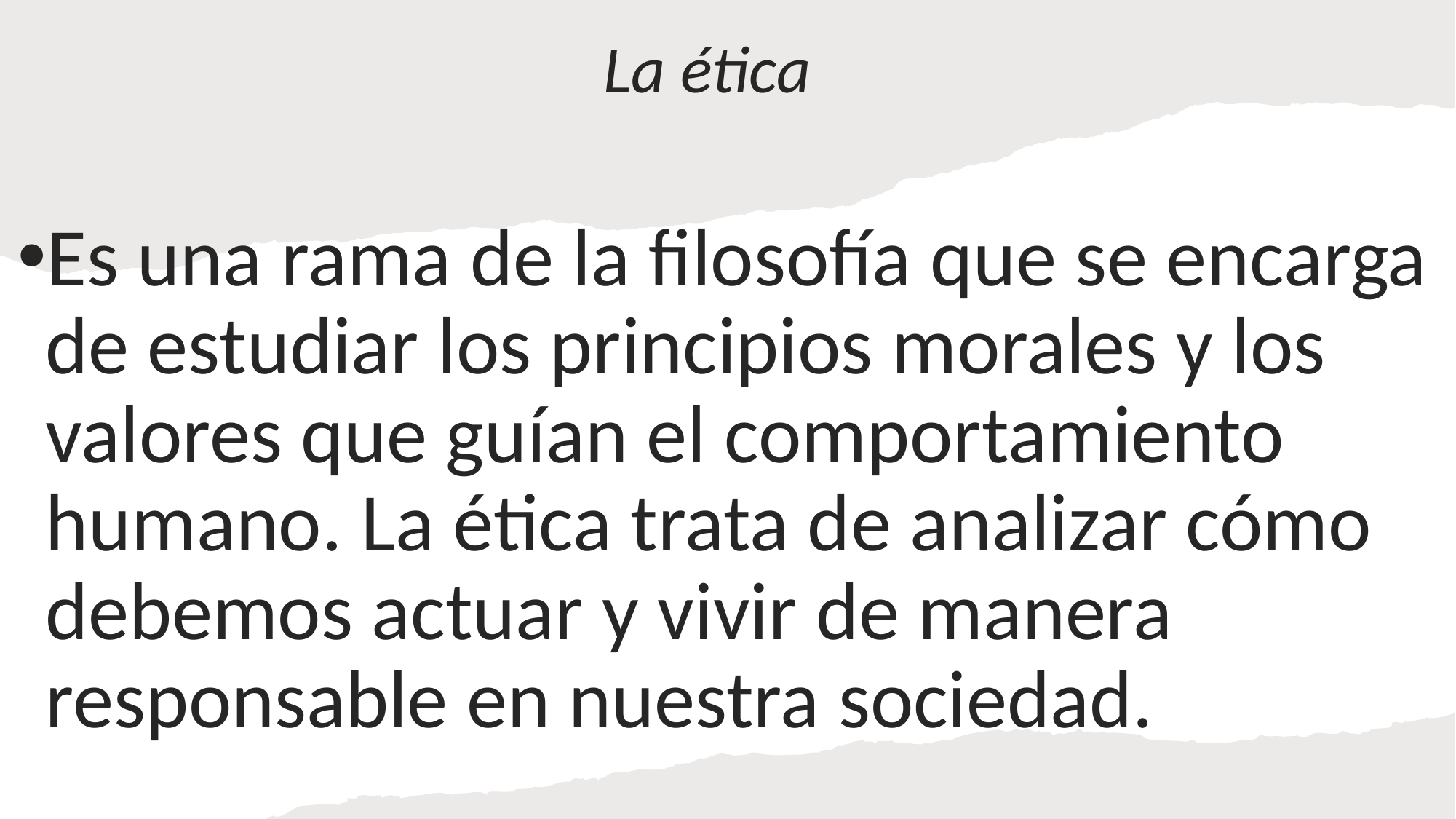

# La ética

Es una rama de la filosofía que se encarga de estudiar los principios morales y los valores que guían el comportamiento humano. La ética trata de analizar cómo debemos actuar y vivir de manera responsable en nuestra sociedad.